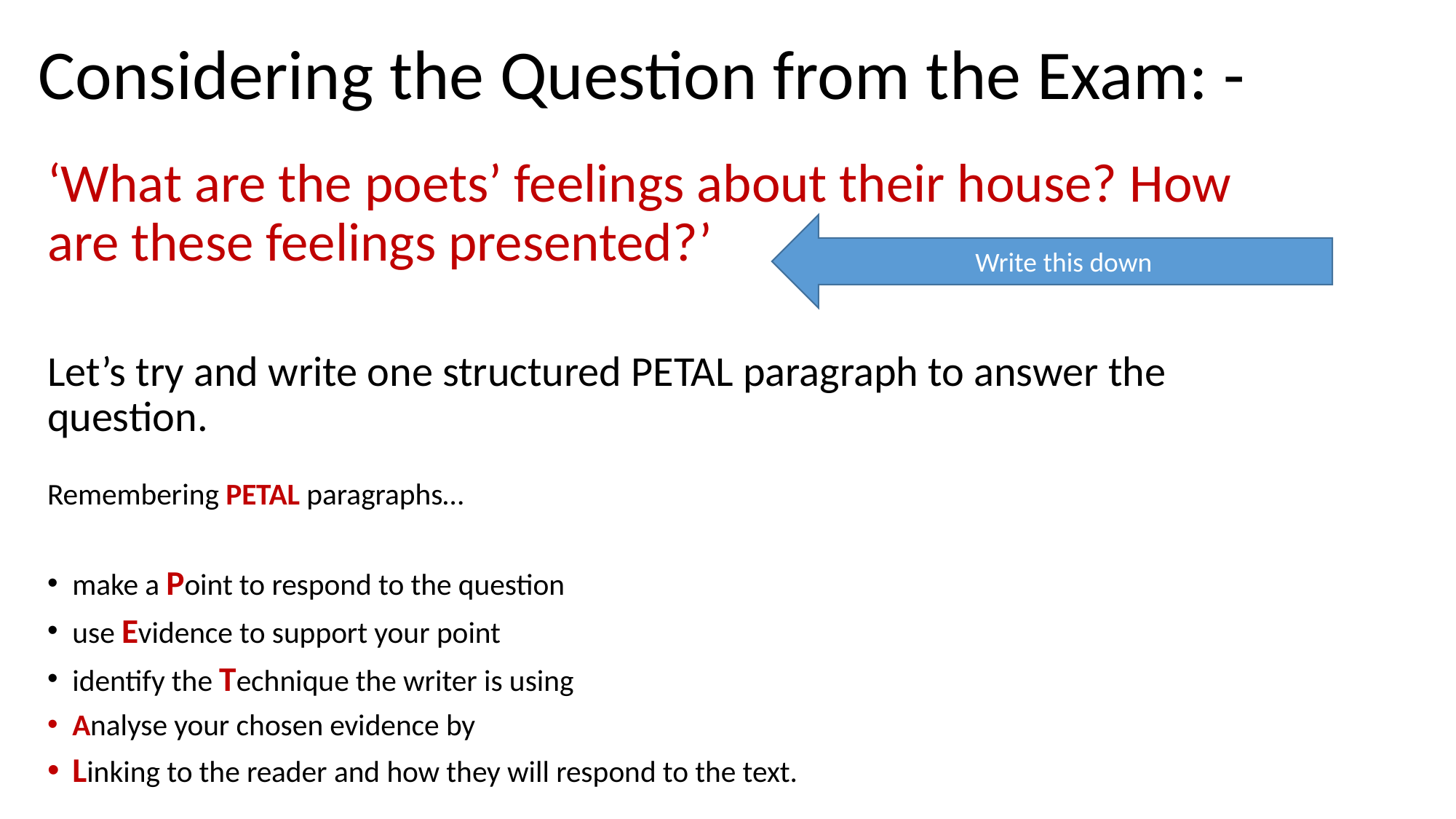

# Considering the Question from the Exam: -
‘What are the poets’ feelings about their house? How are these feelings presented?’

Let’s try and write one structured PETAL paragraph to answer the question.

Write this down
Remembering PETAL paragraphs…

make a Point to respond to the question
use Evidence to support your point
identify the Technique the writer is using
Analyse your chosen evidence by
Linking to the reader and how they will respond to the text.